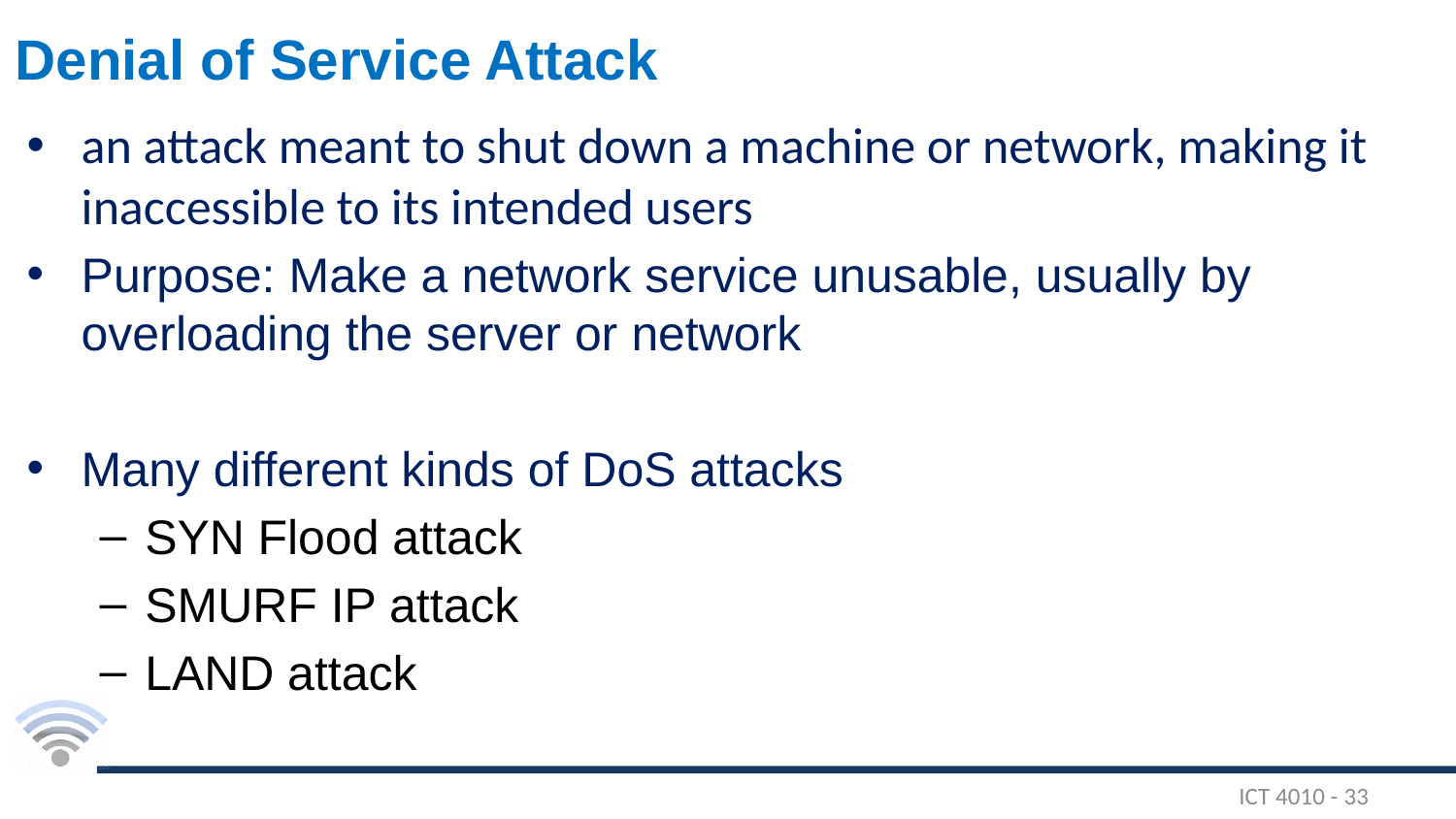

# Denial of Service Attack
an attack meant to shut down a machine or network, making it inaccessible to its intended users
Purpose: Make a network service unusable, usually by overloading the server or network

Many different kinds of DoS attacks
SYN Flood attack
SMURF IP attack
LAND attack
ICT 4010 - 33